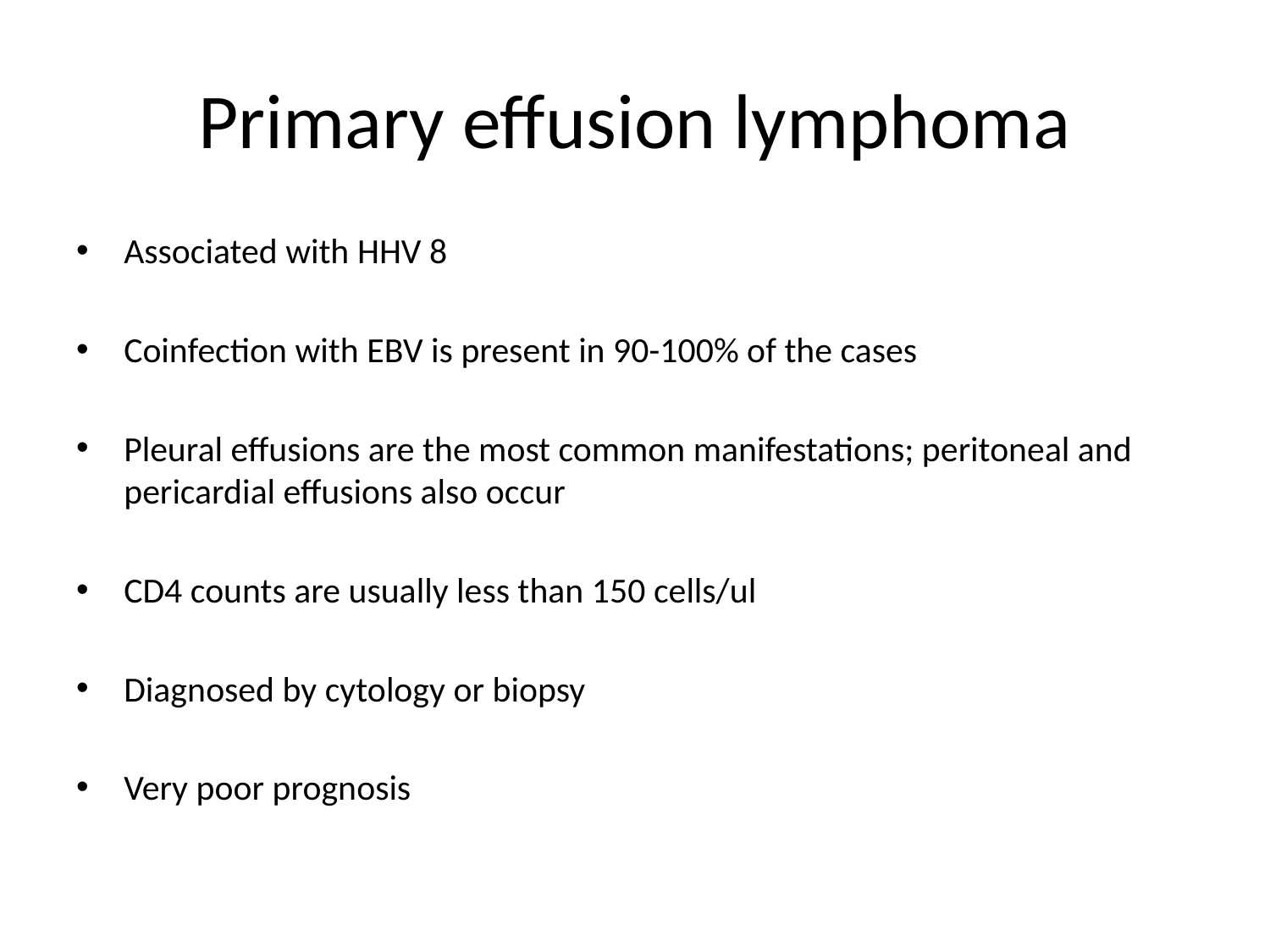

# Primary effusion lymphoma
Associated with HHV 8

Coinfection with EBV is present in 90-100% of the cases

Pleural effusions are the most common manifestations; peritoneal and pericardial effusions also occur

CD4 counts are usually less than 150 cells/ul

Diagnosed by cytology or biopsy

Very poor prognosis